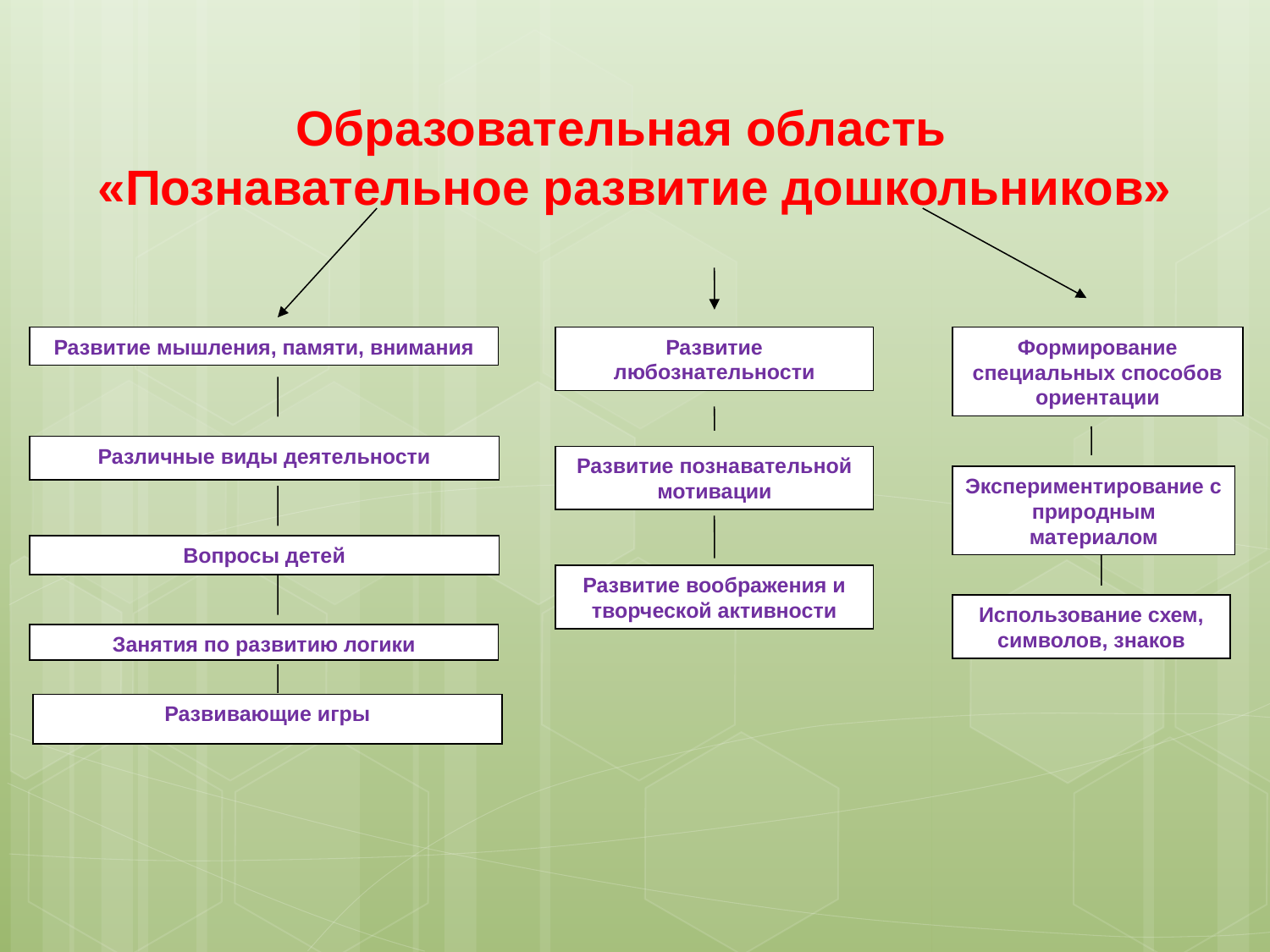

Образовательная область
«Познавательное развитие дошкольников»

Развитие мышления, памяти, внимания
Развитие любознательности
Формирование специальных способов ориентации

Различные виды деятельности
Развитие познавательной мотивации
Экспериментирование с природным материалом

Вопросы детей

Развитие воображения и творческой активности

Использование схем, символов, знаков
Занятия по развитию логики

Развивающие игры